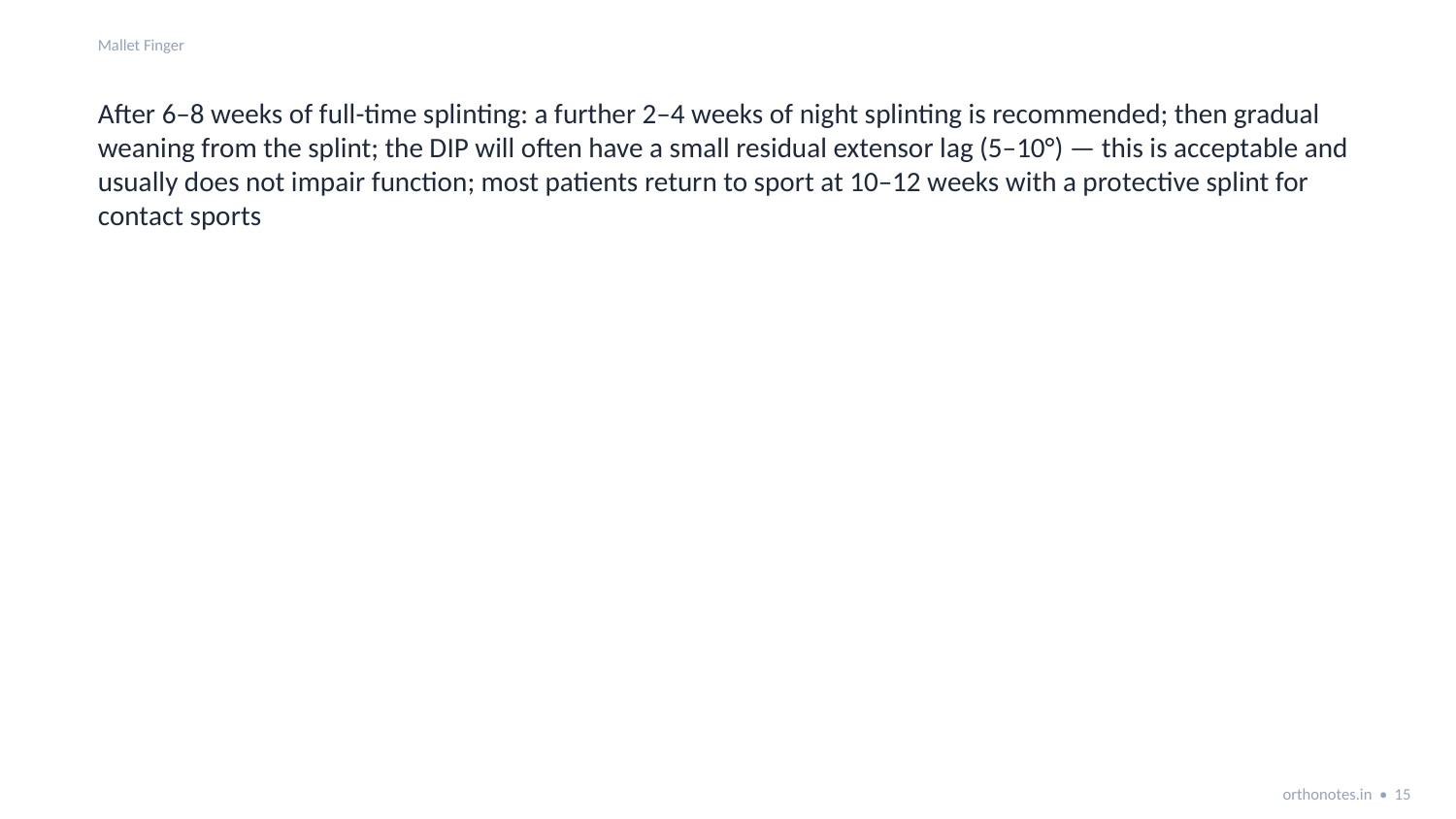

Mallet Finger
After 6–8 weeks of full-time splinting: a further 2–4 weeks of night splinting is recommended; then gradual weaning from the splint; the DIP will often have a small residual extensor lag (5–10°) — this is acceptable and usually does not impair function; most patients return to sport at 10–12 weeks with a protective splint for contact sports
orthonotes.in  •  15